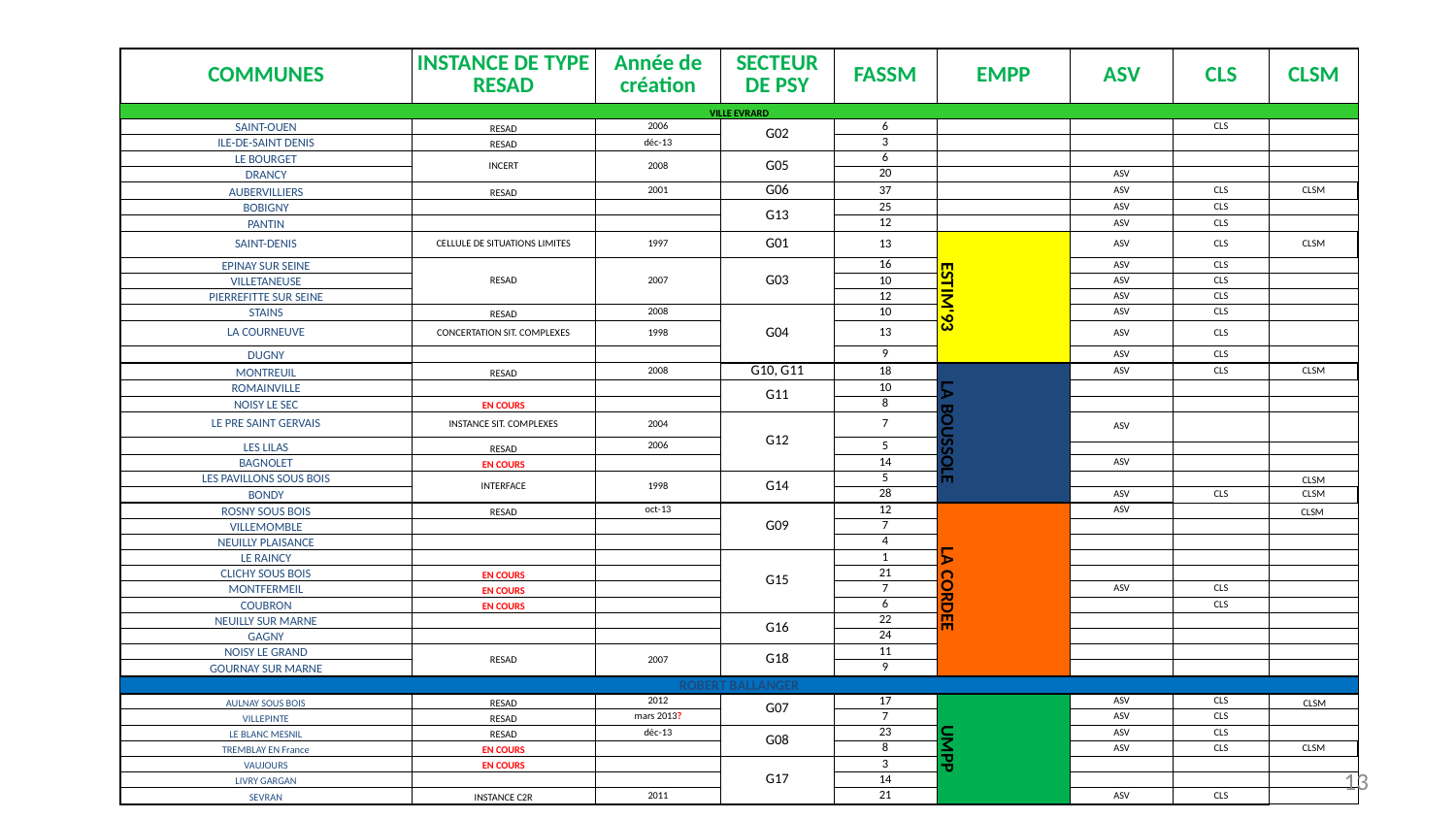

| COMMUNES | INSTANCE DE TYPE RESAD | Année de création | SECTEUR DE PSY | FASSM | EMPP | ASV | CLS | CLSM |
| --- | --- | --- | --- | --- | --- | --- | --- | --- |
| VILLE EVRARD |  |  |  |  |  |  |  |  |
| SAINT-OUEN | RESAD | 2006 | G02 | 6 |  |  | CLS |  |
| ILE-DE-SAINT DENIS | RESAD | déc-13 |  | 3 |  |  |  |  |
| LE BOURGET | INCERT | 2008 | G05 | 6 |  |  |  |  |
| DRANCY |  |  |  | 20 |  | ASV |  |  |
| AUBERVILLIERS | RESAD | 2001 | G06 | 37 |  | ASV | CLS | CLSM |
| BOBIGNY |  |  | G13 | 25 |  | ASV | CLS |  |
| PANTIN |  |  |  | 12 |  | ASV | CLS |  |
| SAINT-DENIS | CELLULE DE SITUATIONS LIMITES | 1997 | G01 | 13 | ESTIM'93 | ASV | CLS | CLSM |
| EPINAY SUR SEINE | RESAD | 2007 | G03 | 16 |  | ASV | CLS |  |
| VILLETANEUSE |  |  |  | 10 |  | ASV | CLS |  |
| PIERREFITTE SUR SEINE |  |  |  | 12 |  | ASV | CLS |  |
| STAINS | RESAD | 2008 | G04 | 10 |  | ASV | CLS |  |
| LA COURNEUVE | CONCERTATION SIT. COMPLEXES | 1998 |  | 13 |  | ASV | CLS |  |
| DUGNY |  |  |  | 9 |  | ASV | CLS |  |
| MONTREUIL | RESAD | 2008 | G10, G11 | 18 | LA BOUSSOLE | ASV | CLS | CLSM |
| ROMAINVILLE |  |  | G11 | 10 |  |  |  |  |
| NOISY LE SEC | EN COURS |  |  | 8 |  |  |  |  |
| LE PRE SAINT GERVAIS | INSTANCE SIT. COMPLEXES | 2004 | G12 | 7 |  | ASV |  |  |
| LES LILAS | RESAD | 2006 |  | 5 |  |  |  |  |
|  |  |  |  |  |  |  |  |  |
| BAGNOLET | EN COURS |  |  | 14 |  | ASV |  |  |
| LES PAVILLONS SOUS BOIS | INTERFACE | 1998 | G14 | 5 |  |  |  | CLSM |
| BONDY |  |  |  | 28 |  | ASV | CLS | CLSM |
| ROSNY SOUS BOIS | RESAD | oct-13 | G09 | 12 | LA CORDEE | ASV |  | CLSM |
| VILLEMOMBLE |  |  |  | 7 |  |  |  |  |
| NEUILLY PLAISANCE |  |  |  | 4 |  |  |  |  |
| LE RAINCY |  |  | G15 | 1 |  |  |  |  |
| CLICHY SOUS BOIS | EN COURS |  |  | 21 |  |  |  |  |
| MONTFERMEIL | EN COURS |  |  | 7 |  | ASV | CLS |  |
| COUBRON | EN COURS |  |  | 6 |  |  | CLS |  |
| NEUILLY SUR MARNE |  |  | G16 | 22 |  |  |  |  |
| GAGNY |  |  |  | 24 |  |  |  |  |
| NOISY LE GRAND | RESAD | 2007 | G18 | 11 |  |  |  |  |
| GOURNAY SUR MARNE |  |  |  | 9 |  |  |  |  |
| ROBERT BALLANGER |  |  |  |  |  |  |  |  |
| AULNAY SOUS BOIS | RESAD | 2012 | G07 | 17 | UMPP | ASV | CLS | CLSM |
| VILLEPINTE | RESAD | mars 2013? |  | 7 |  | ASV | CLS |  |
| LE BLANC MESNIL | RESAD | déc-13 | G08 | 23 |  | ASV | CLS |  |
| TREMBLAY EN France | EN COURS |  |  | 8 |  | ASV | CLS | CLSM |
| VAUJOURS | EN COURS |  | G17 | 3 |  |  |  |  |
| LIVRY GARGAN |  |  |  | 14 |  |  |  |  |
| SEVRAN | INSTANCE C2R | 2011 |  | 21 |  | ASV | CLS |  |
13